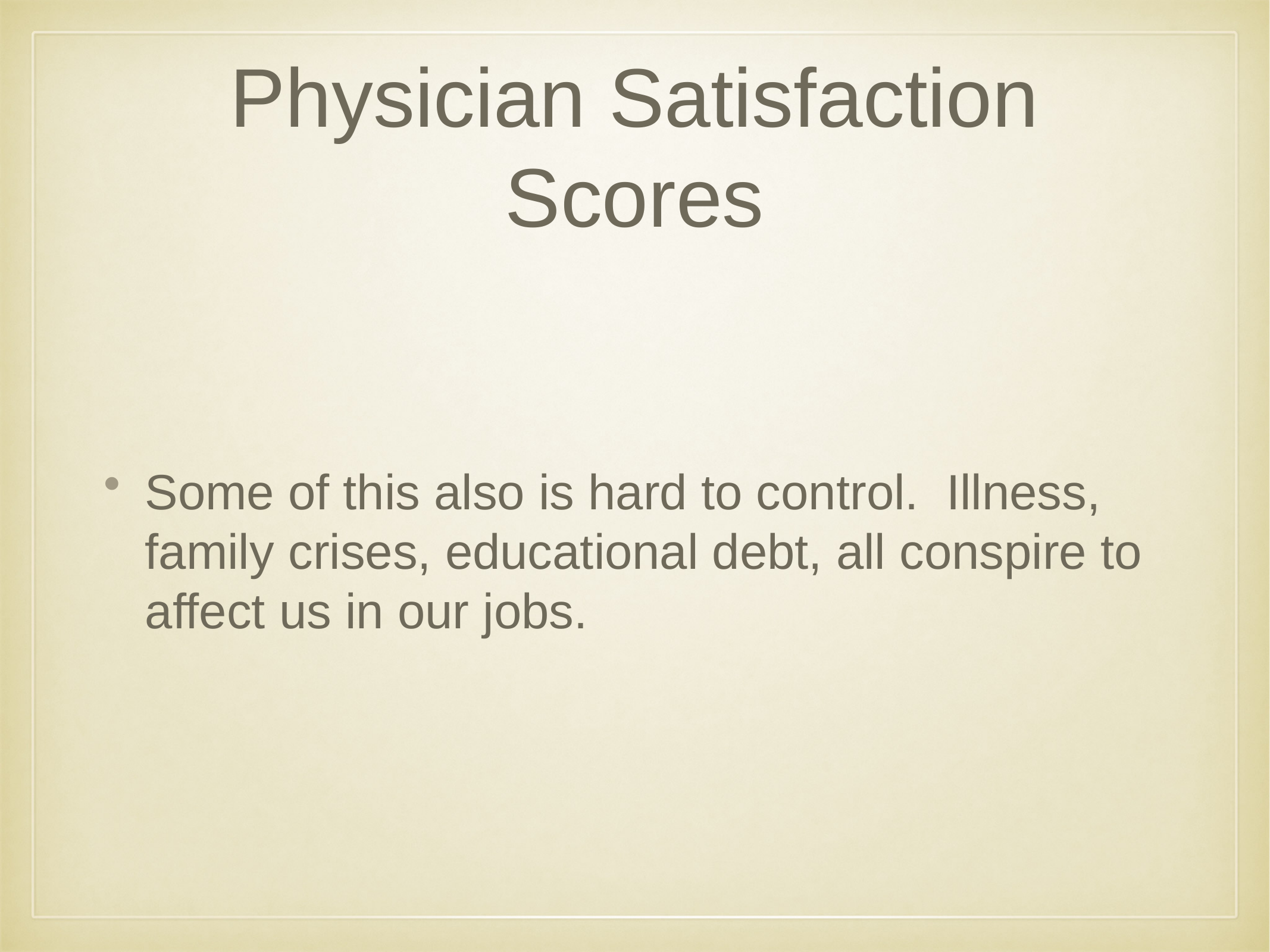

# Physician Satisfaction
Scores
Some of this also is hard to control.  Illness, family crises, educational debt, all conspire to affect us in our jobs.